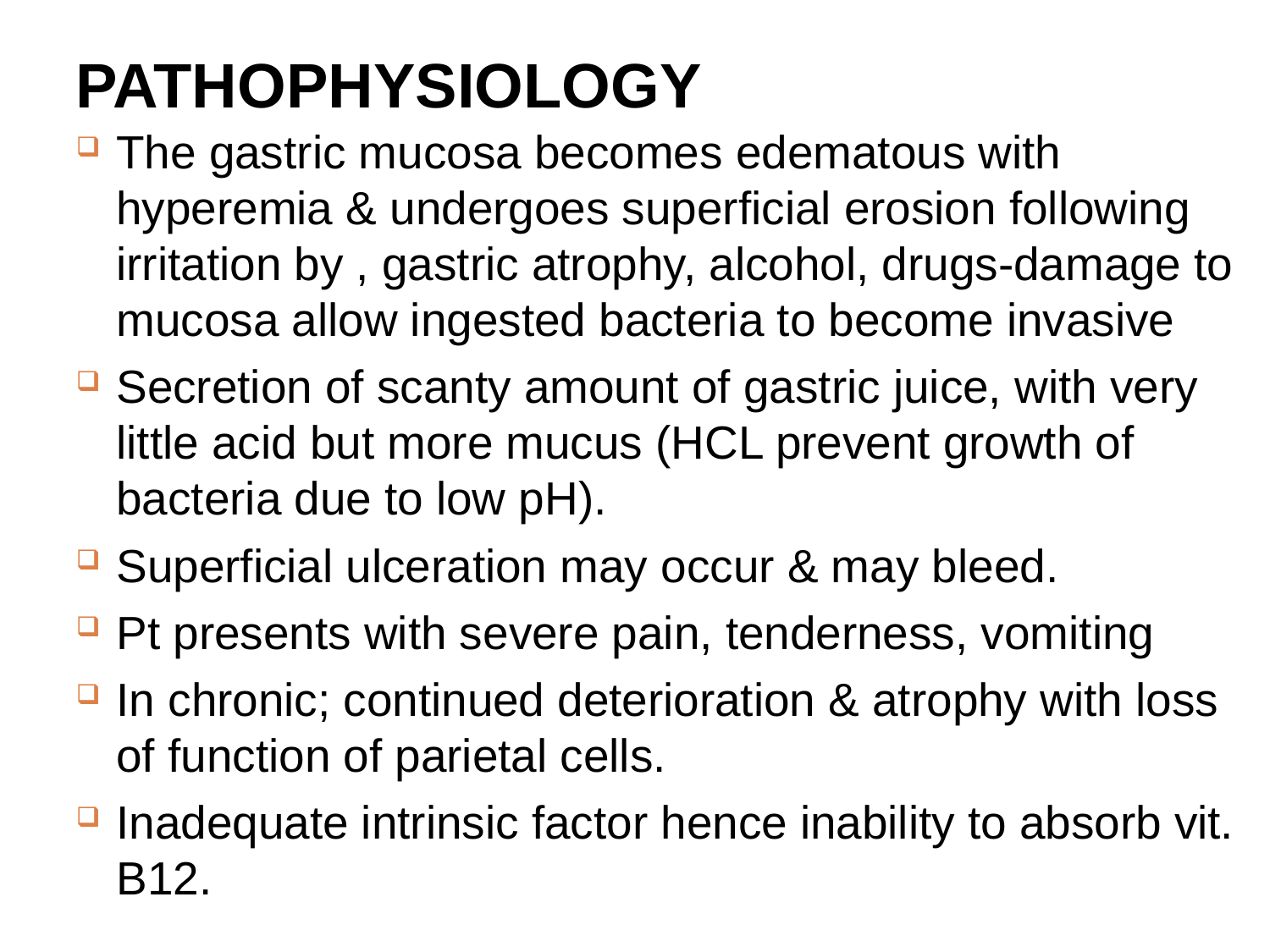

# PATHOPHYSIOLOGY
The gastric mucosa becomes edematous with hyperemia & undergoes superficial erosion following irritation by , gastric atrophy, alcohol, drugs-damage to mucosa allow ingested bacteria to become invasive
Secretion of scanty amount of gastric juice, with very little acid but more mucus (HCL prevent growth of bacteria due to low pH).
Superficial ulceration may occur & may bleed.
Pt presents with severe pain, tenderness, vomiting
In chronic; continued deterioration & atrophy with loss of function of parietal cells.
Inadequate intrinsic factor hence inability to absorb vit. B12.